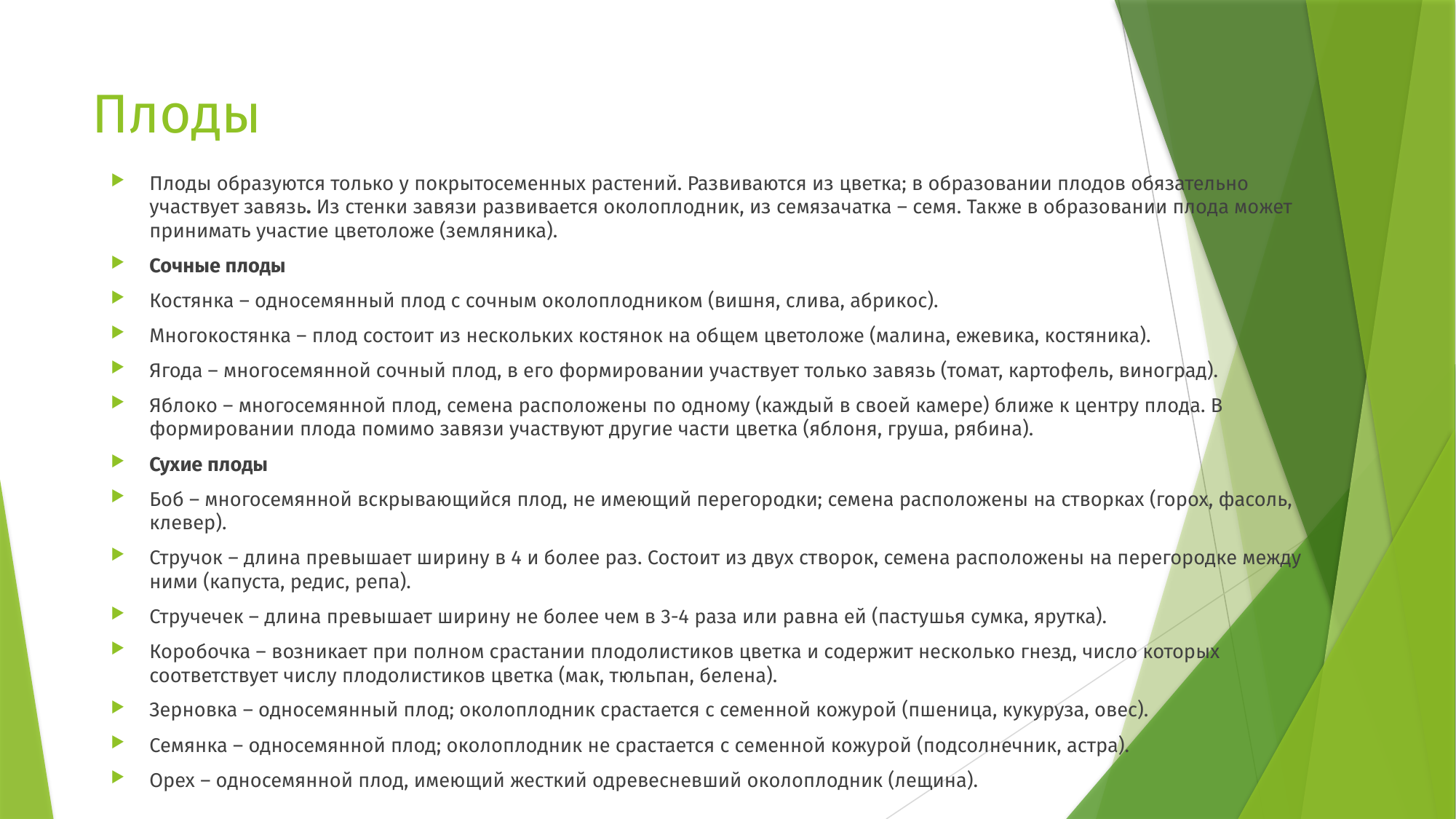

# Плоды
Плоды образуются только у покрытосеменных растений. Развиваются из цветка; в образовании плодов обязательно участвует завязь. Из стенки завязи развивается околоплодник, из семязачатка – семя. Также в образовании плода может принимать участие цветоложе (земляника).
Сочные плоды
Костянка – односемянный плод с сочным околоплодником (вишня, слива, абрикос).
Многокостянка – плод состоит из нескольких костянок на общем цветоложе (малина, ежевика, костяника).
Ягода – многосемянной сочный плод, в его формировании участвует только завязь (томат, картофель, виноград).
Яблоко – многосемянной плод, семена расположены по одному (каждый в своей камере) ближе к центру плода. В формировании плода помимо завязи участвуют другие части цветка (яблоня, груша, рябина).
Сухие плоды
Боб – многосемянной вскрывающийся плод, не имеющий перегородки; семена расположены на створках (горох, фасоль, клевер).
Стручок – длина превышает ширину в 4 и более раз. Состоит из двух створок, семена расположены на перегородке между ними (капуста, редис, репа).
Стручечек – длина превышает ширину не более чем в 3-4 раза или равна ей (пастушья сумка, ярутка).
Коробочка – возникает при полном срастании плодолистиков цветка и содержит несколько гнезд, число которых соответствует числу плодолистиков цветка (мак, тюльпан, белена).
Зерновка – односемянный плод; околоплодник срастается с семенной кожурой (пшеница, кукуруза, овес).
Семянка – односемянной плод; околоплодник не срастается с семенной кожурой (подсолнечник, астра).
Орех – односемянной плод, имеющий жесткий одревесневший околоплодник (лещина).